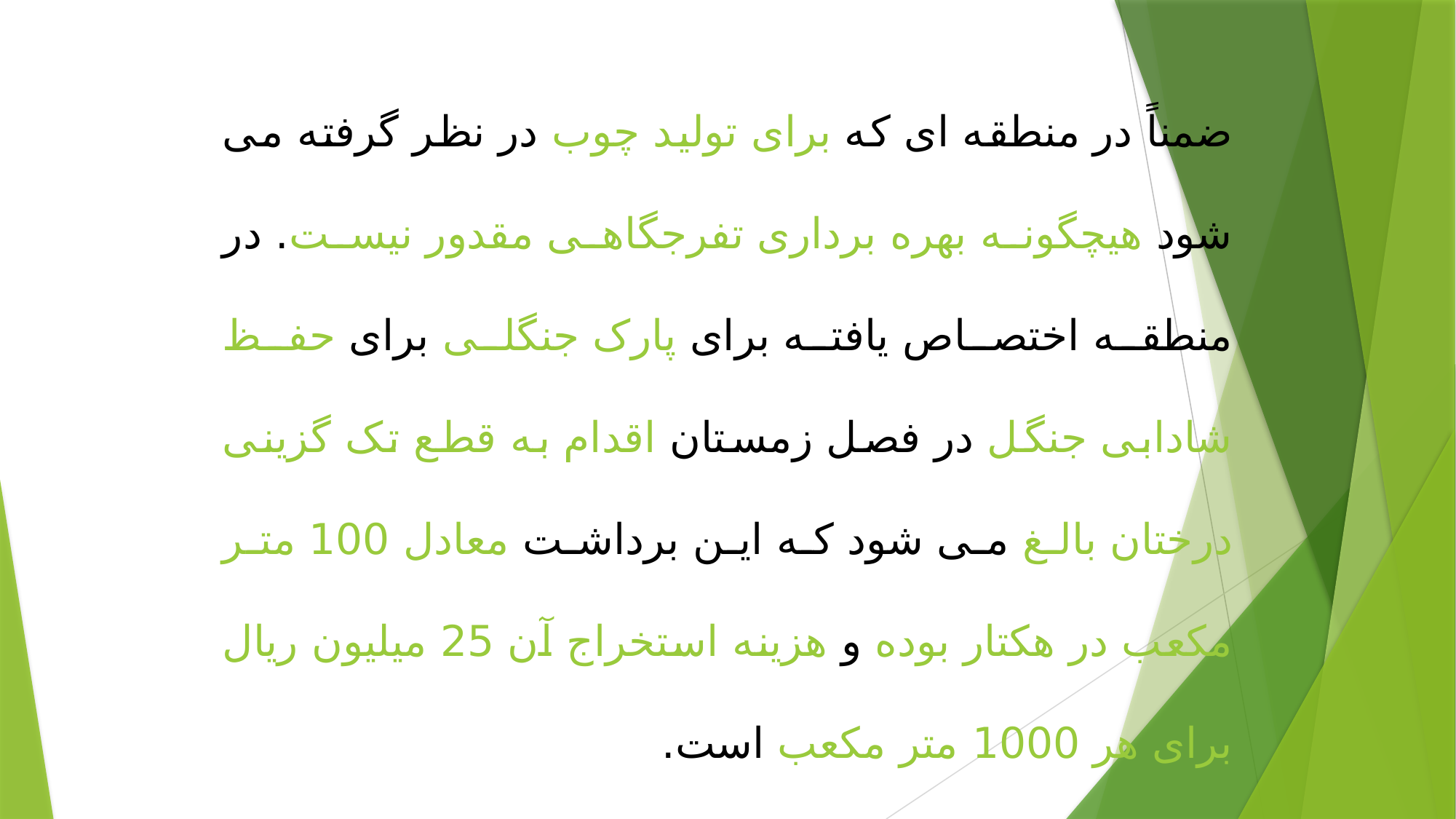

ضمناً در منطقه ای که برای تولید چوب در نظر گرفته می شود هیچگونه بهره برداری تفرجگاهی مقدور نیست. در منطقه اختصاص یافته برای پارک جنگلی برای حفظ شادابی جنگل در فصل زمستان اقدام به قطع تک گزینی درختان بالغ می شود که این برداشت معادل 100 متر مکعب در هکتار بوده و هزینه استخراج آن 25 میلیون ریال برای هر 1000 متر مکعب است.